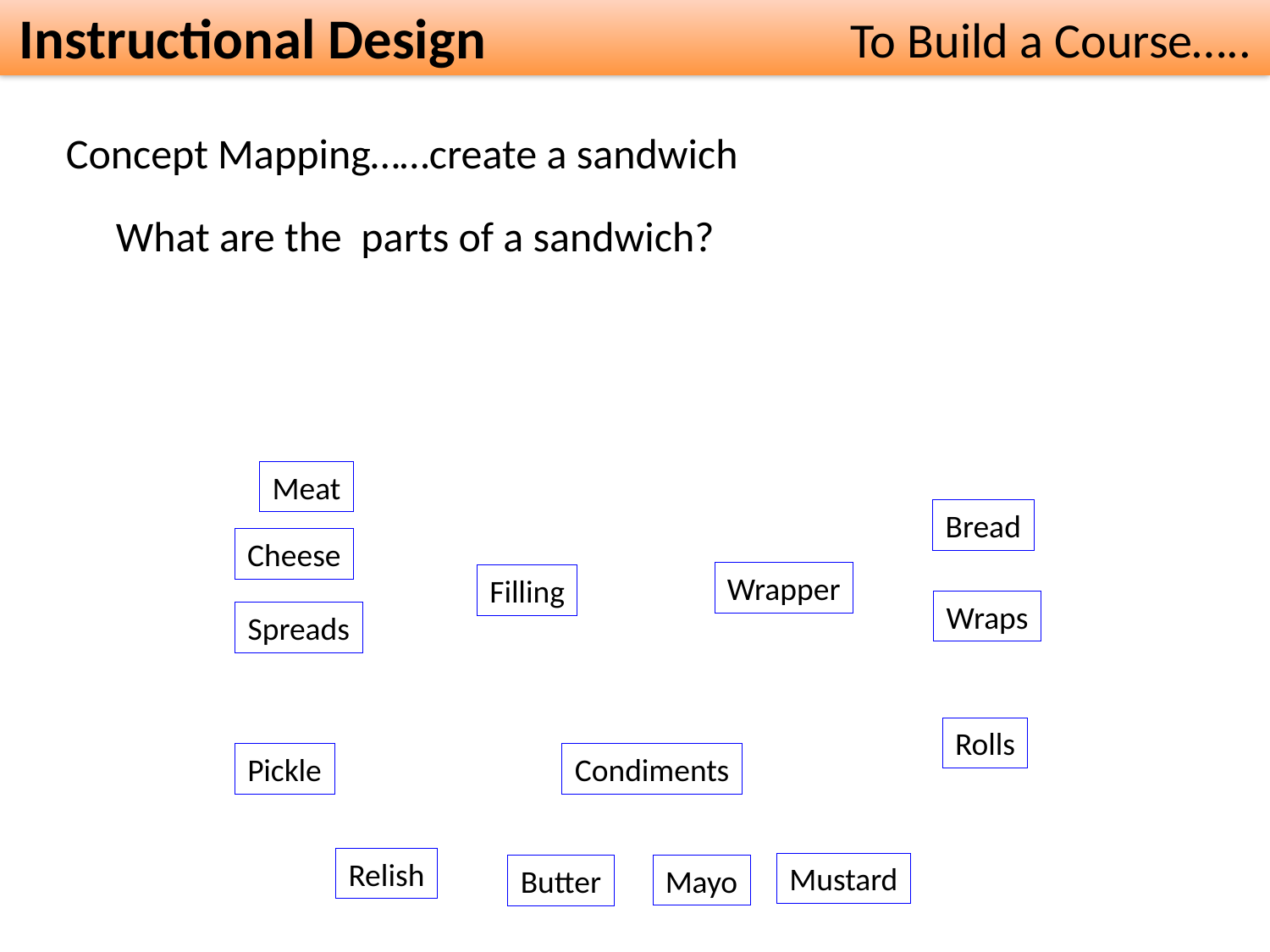

Instructional Design
To Build a Course…..
Concept Mapping……create a sandwich
What are the  parts of a sandwich?
Meat
Bread
Cheese
Wrapper
Filling
Wraps
Spreads
Rolls
Pickle
Condiments
Relish
Mustard
Mayo
Butter